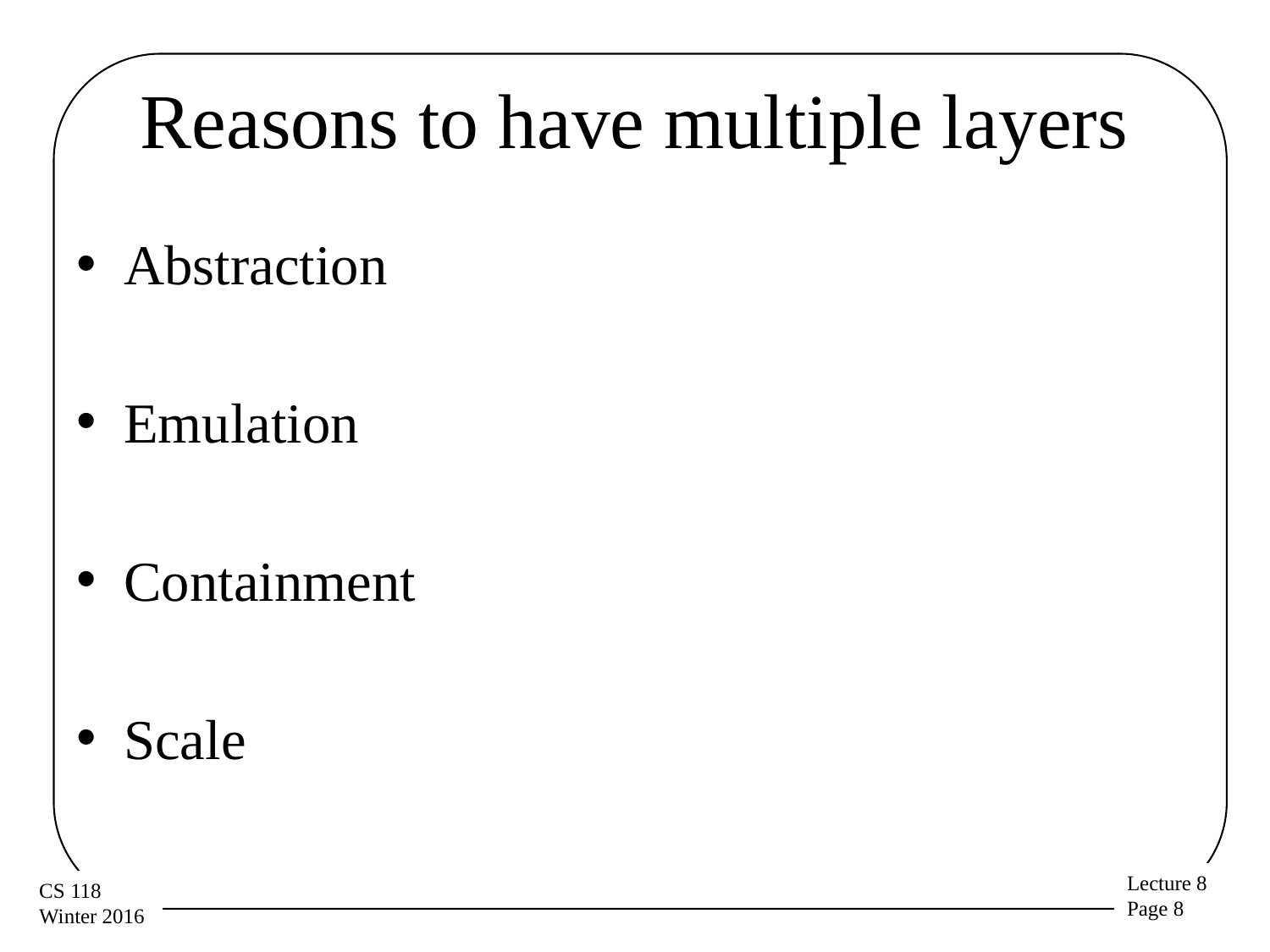

# Reasons to have multiple layers
Abstraction

Emulation

Containment

Scale